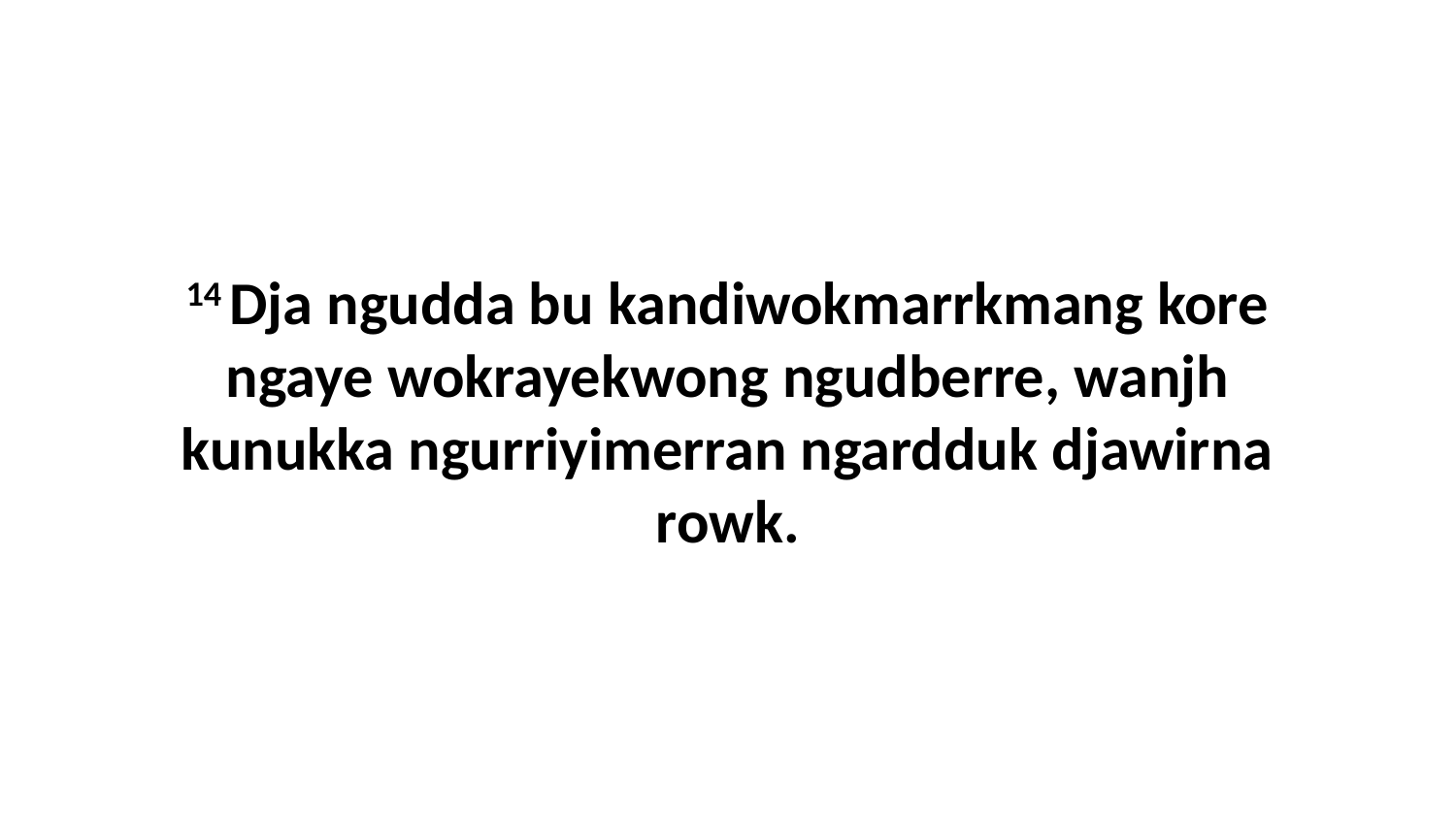

14 Dja ngudda bu kandiwokmarrkmang kore ngaye wokrayekwong ngudberre, wanjh kunukka ngurriyimerran ngardduk djawirna rowk.